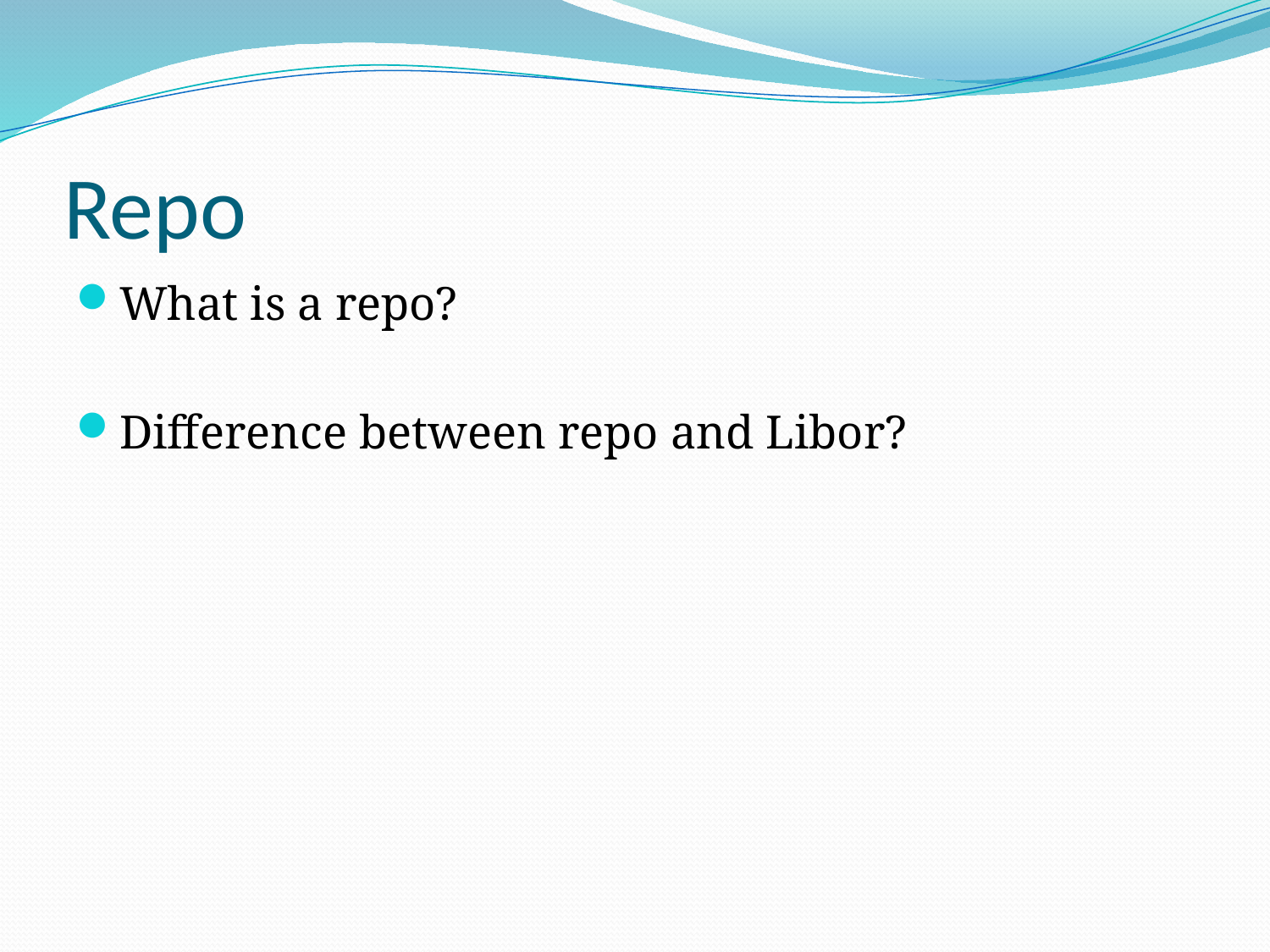

# Repo
What is a repo?

Difference between repo and Libor?